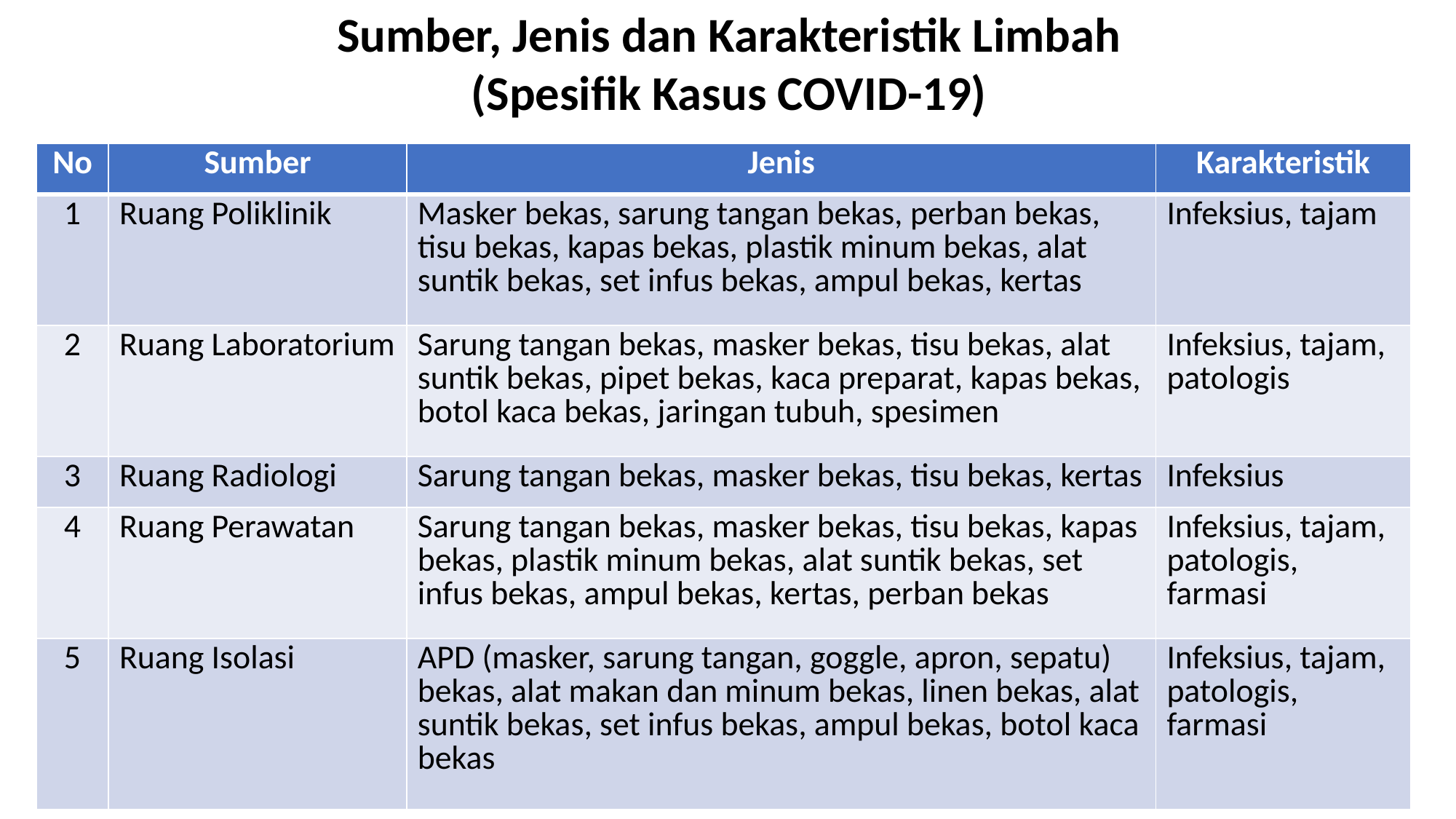

Sumber, Jenis dan Karakteristik Limbah
(Spesifik Kasus COVID-19)
| No | Sumber | Jenis | Karakteristik |
| --- | --- | --- | --- |
| 1 | Ruang Poliklinik | Masker bekas, sarung tangan bekas, perban bekas, tisu bekas, kapas bekas, plastik minum bekas, alat suntik bekas, set infus bekas, ampul bekas, kertas | Infeksius, tajam |
| 2 | Ruang Laboratorium | Sarung tangan bekas, masker bekas, tisu bekas, alat suntik bekas, pipet bekas, kaca preparat, kapas bekas, botol kaca bekas, jaringan tubuh, spesimen | Infeksius, tajam, patologis |
| 3 | Ruang Radiologi | Sarung tangan bekas, masker bekas, tisu bekas, kertas | Infeksius |
| 4 | Ruang Perawatan | Sarung tangan bekas, masker bekas, tisu bekas, kapas bekas, plastik minum bekas, alat suntik bekas, set infus bekas, ampul bekas, kertas, perban bekas | Infeksius, tajam, patologis, farmasi |
| 5 | Ruang Isolasi | APD (masker, sarung tangan, goggle, apron, sepatu) bekas, alat makan dan minum bekas, linen bekas, alat suntik bekas, set infus bekas, ampul bekas, botol kaca bekas | Infeksius, tajam, patologis, farmasi |